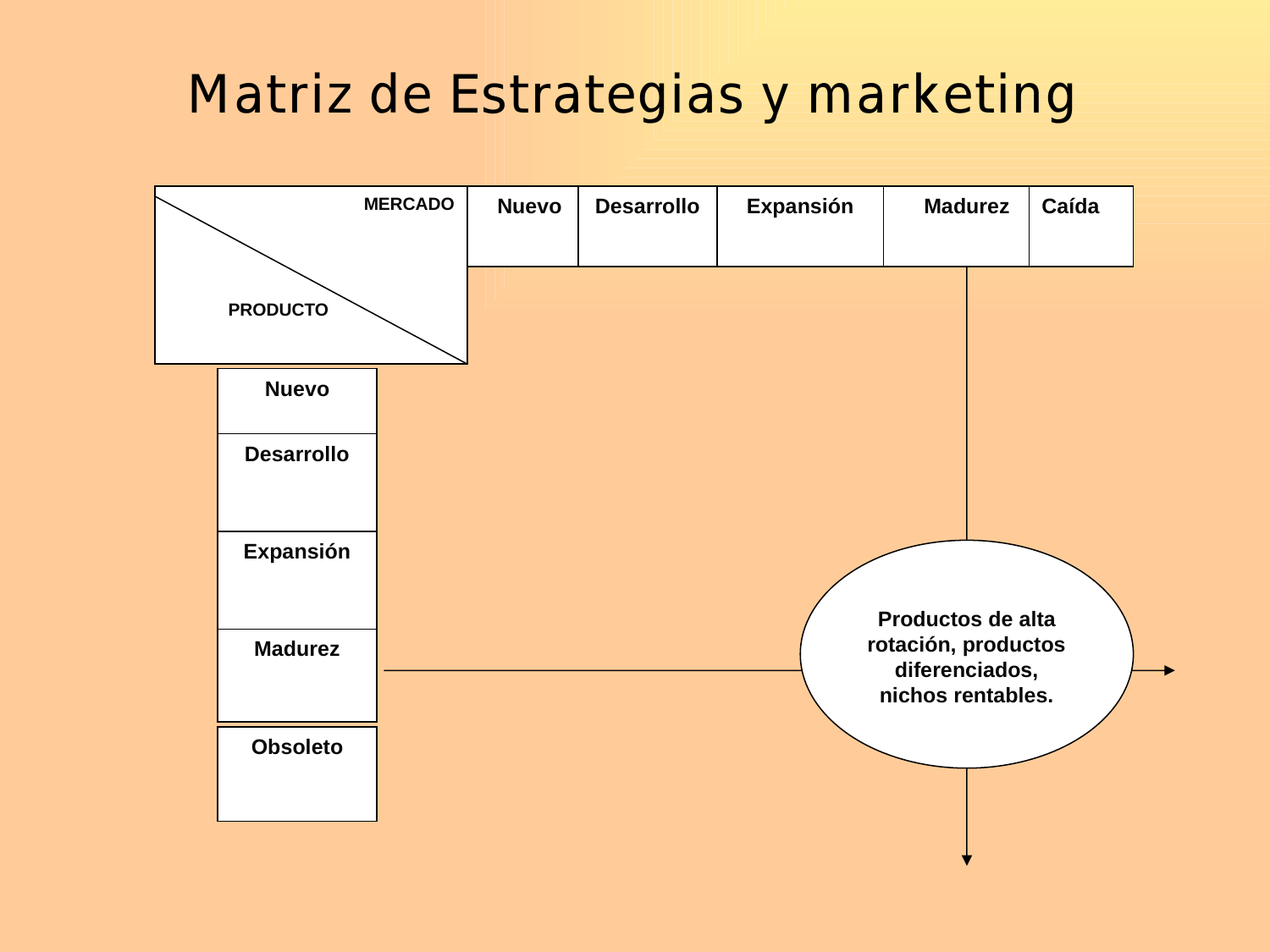

# Matriz de Estrategias y marketing
MERCADO

  PRODUCTO
Nuevo
Desarrollo
Expansión
Madurez
Caída

Nuevo
Desarrollo
Expansión

Productos de alta rotación, productos diferenciados, nichos rentables.
Madurez

Obsoleto